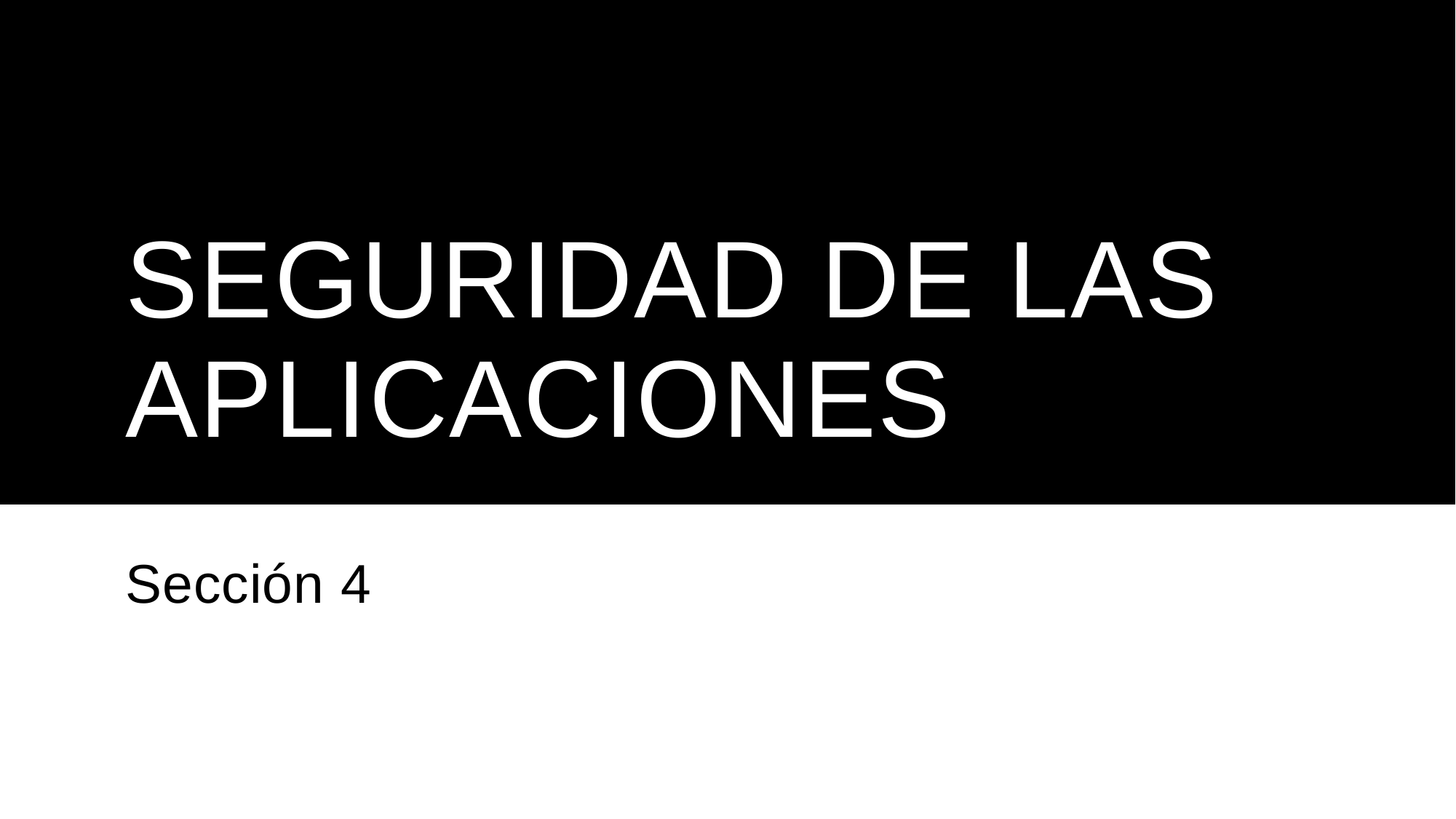

# Seguridad de las aplicaciones
Sección 4